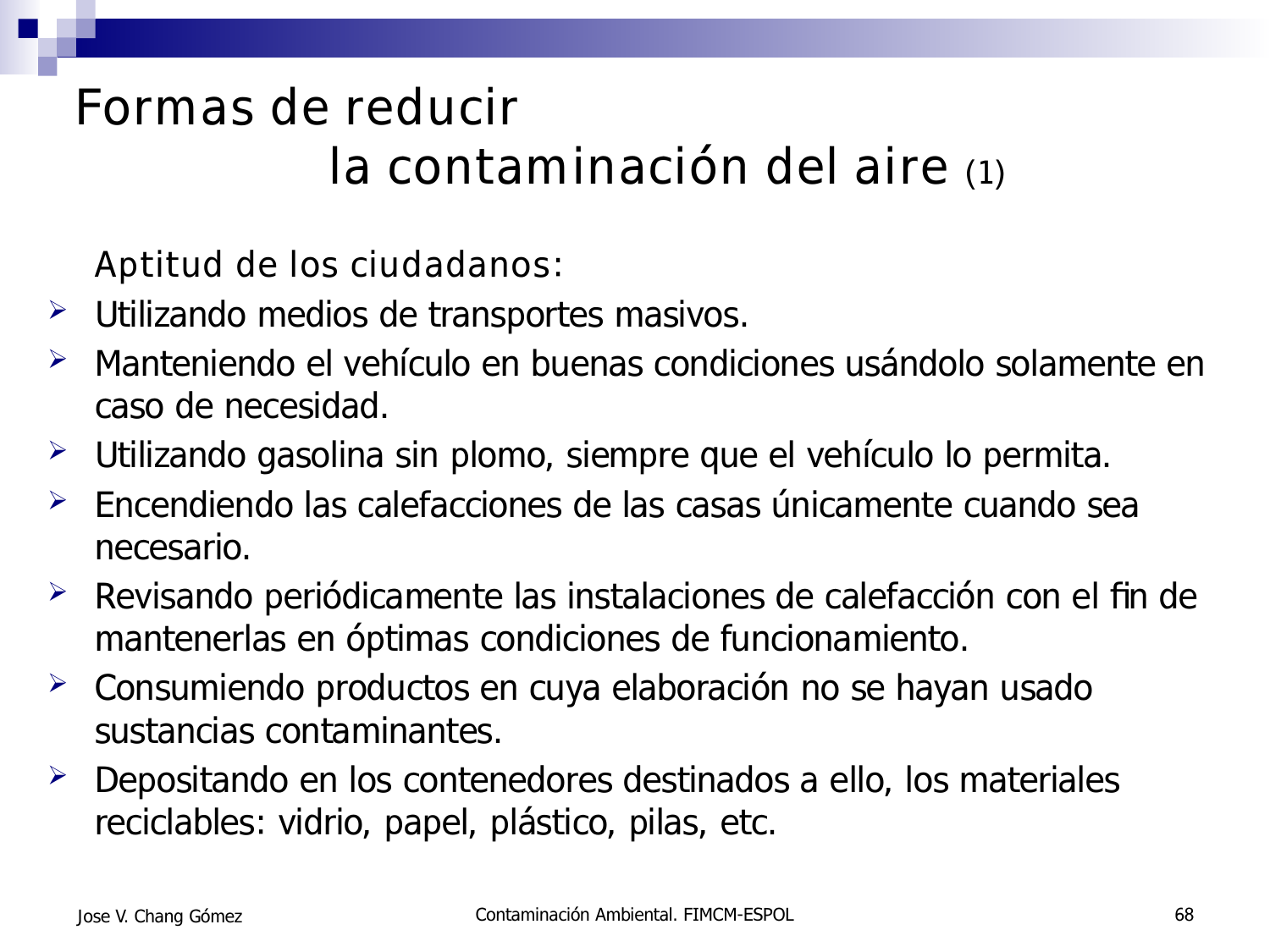

# Formas de reducir la contaminación del aire (1)
	Aptitud de los ciudadanos:
Utilizando medios de transportes masivos.
Manteniendo el vehículo en buenas condiciones usándolo solamente en caso de necesidad.
Utilizando gasolina sin plomo, siempre que el vehículo lo permita.
Encendiendo las calefacciones de las casas únicamente cuando sea necesario.
Revisando periódicamente las instalaciones de calefacción con el fin de mantenerlas en óptimas condiciones de funcionamiento.
Consumiendo productos en cuya elaboración no se hayan usado sustancias contaminantes.
Depositando en los contenedores destinados a ello, los materiales reciclables: vidrio, papel, plástico, pilas, etc.
Jose V. Chang Gómez
Contaminación Ambiental. FIMCM-ESPOL
68